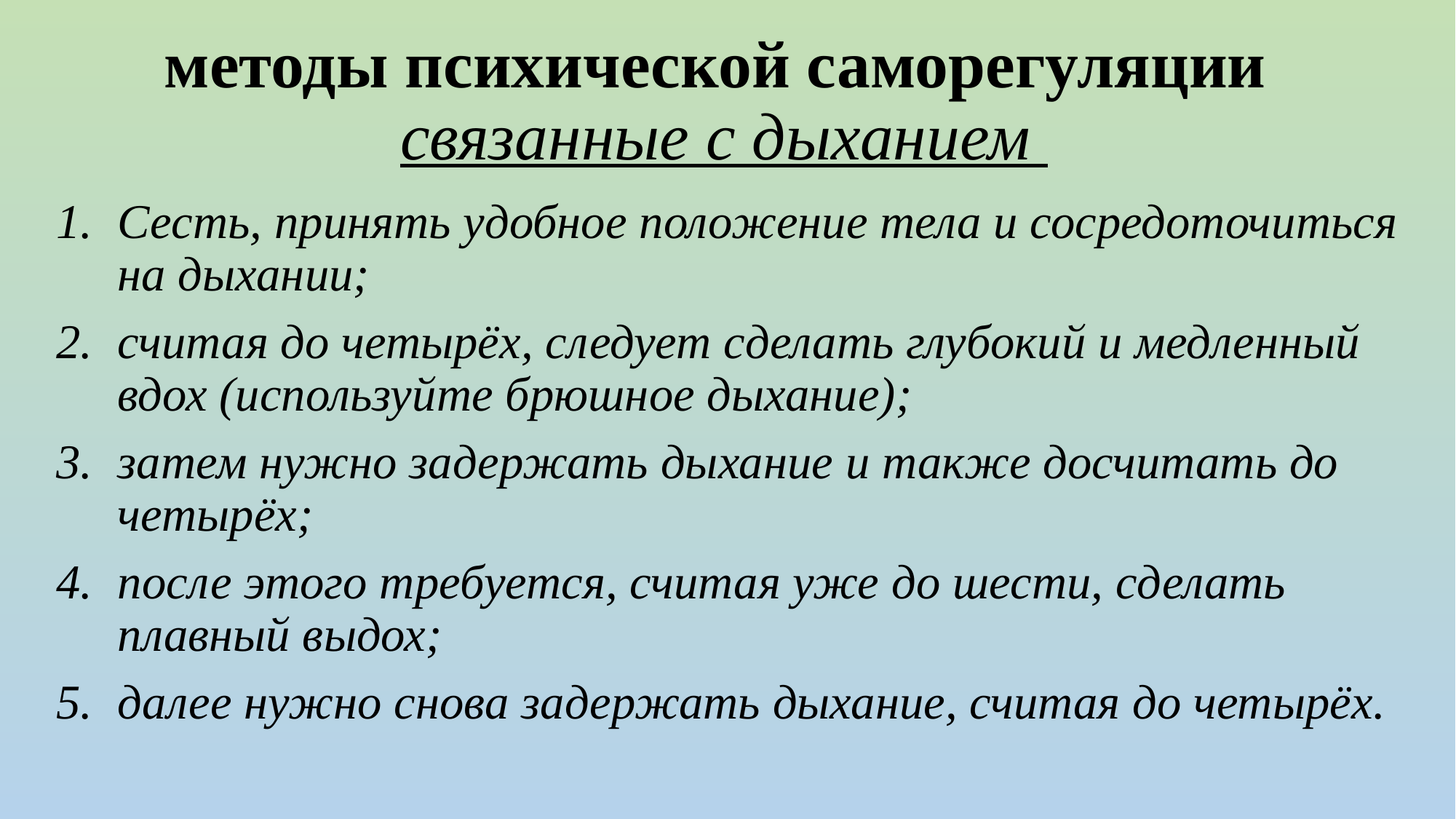

# методы психической саморегуляции связанные с дыханием
Сесть, принять удобное положение тела и сосредоточиться на дыхании;
считая до четырёх, следует сделать глубокий и медленный вдох (используйте брюшное дыхание);
затем нужно задержать дыхание и также досчитать до четырёх;
после этого требуется, считая уже до шести, сделать плавный выдох;
далее нужно снова задержать дыхание, считая до четырёх.